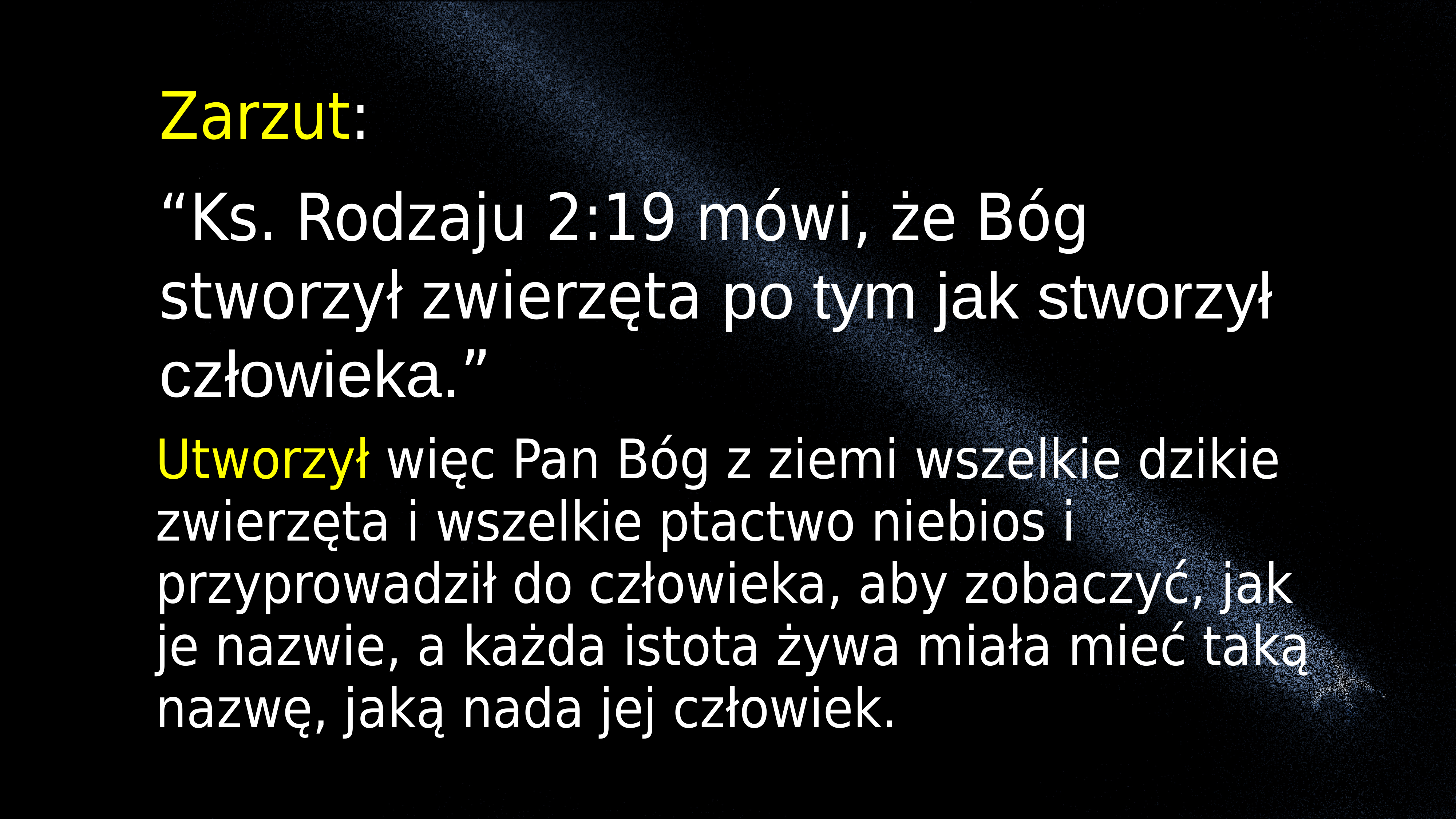

Zarzut:
“Ks. Rodzaju 2:19 mówi, że Bóg stworzył zwierzęta po tym jak stworzył człowieka.”
Utworzył więc Pan Bóg z ziemi wszelkie dzikie zwierzęta i wszelkie ptactwo niebios i przyprowadził do człowieka, aby zobaczyć, jak je nazwie, a każda istota żywa miała mieć taką nazwę, jaką nada jej człowiek.